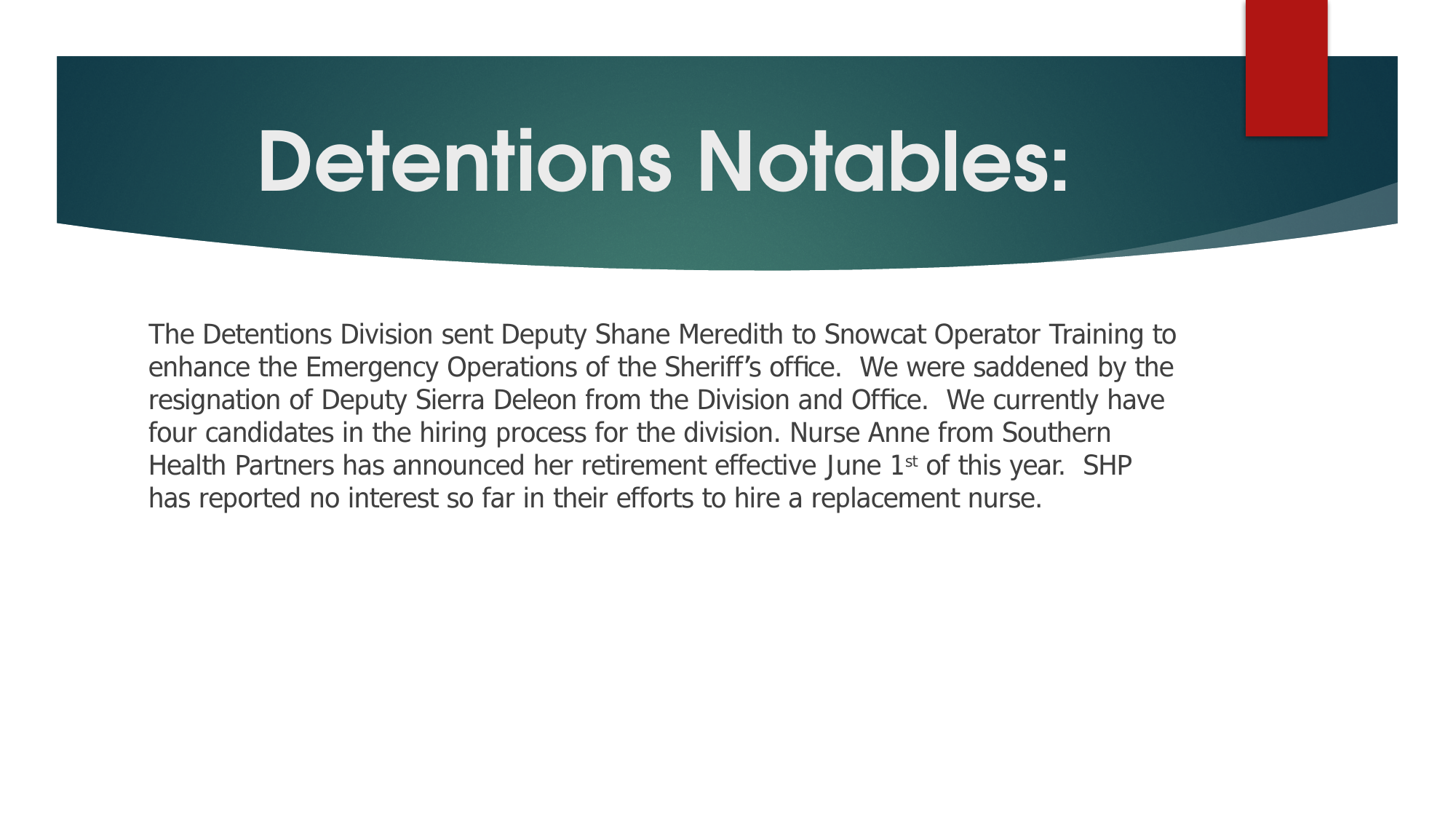

# Detentions Notables:
The Detentions Division sent Deputy Shane Meredith to Snowcat Operator Training to enhance the Emergency Operations of the Sheriff’s office.  We were saddened by the resignation of Deputy Sierra Deleon from the Division and Office.  We currently have four candidates in the hiring process for the division. Nurse Anne from Southern Health Partners has announced her retirement effective June 1st of this year.  SHP has reported no interest so far in their efforts to hire a replacement nurse.